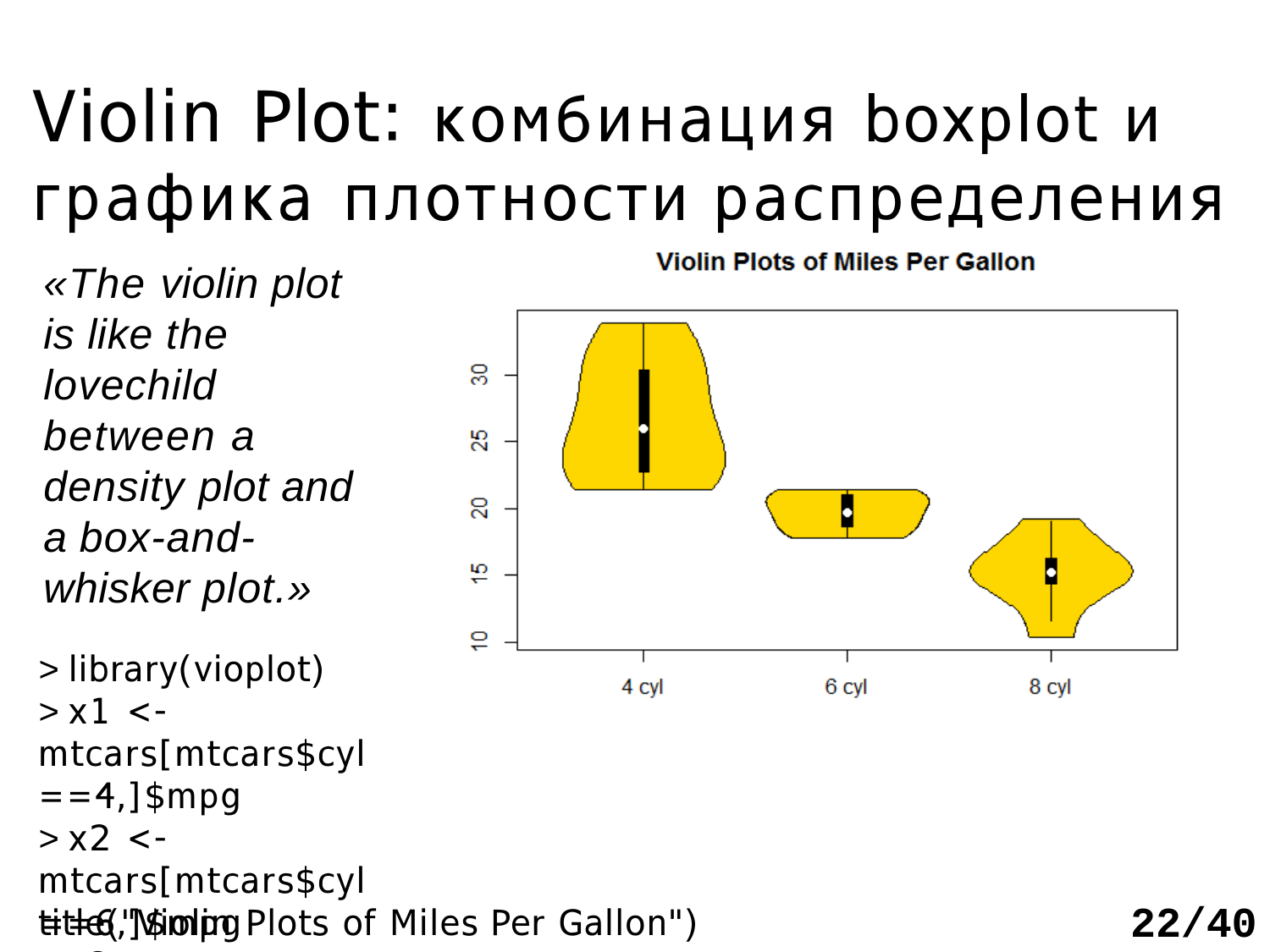

# Violin Plot: комбинация boxplot и  графика плотности распределения

«The violin plot  is like the  lovechild  between a  density plot and  a box-and-  whisker plot.»
> library(vioplot)
> x1 <- mtcars[mtcars$cyl==4,]$mpg
> x2 <- mtcars[mtcars$cyl==6,]$mpg
> x3 <- mtcars[mtcars$cyl==8,]$mpg
> vioplot(x1, x2, x3, names=c("4 cyl", "6 cyl", "8 cyl"),  col="gold")
22/40
title("Violin Plots of Miles Per Gallon")